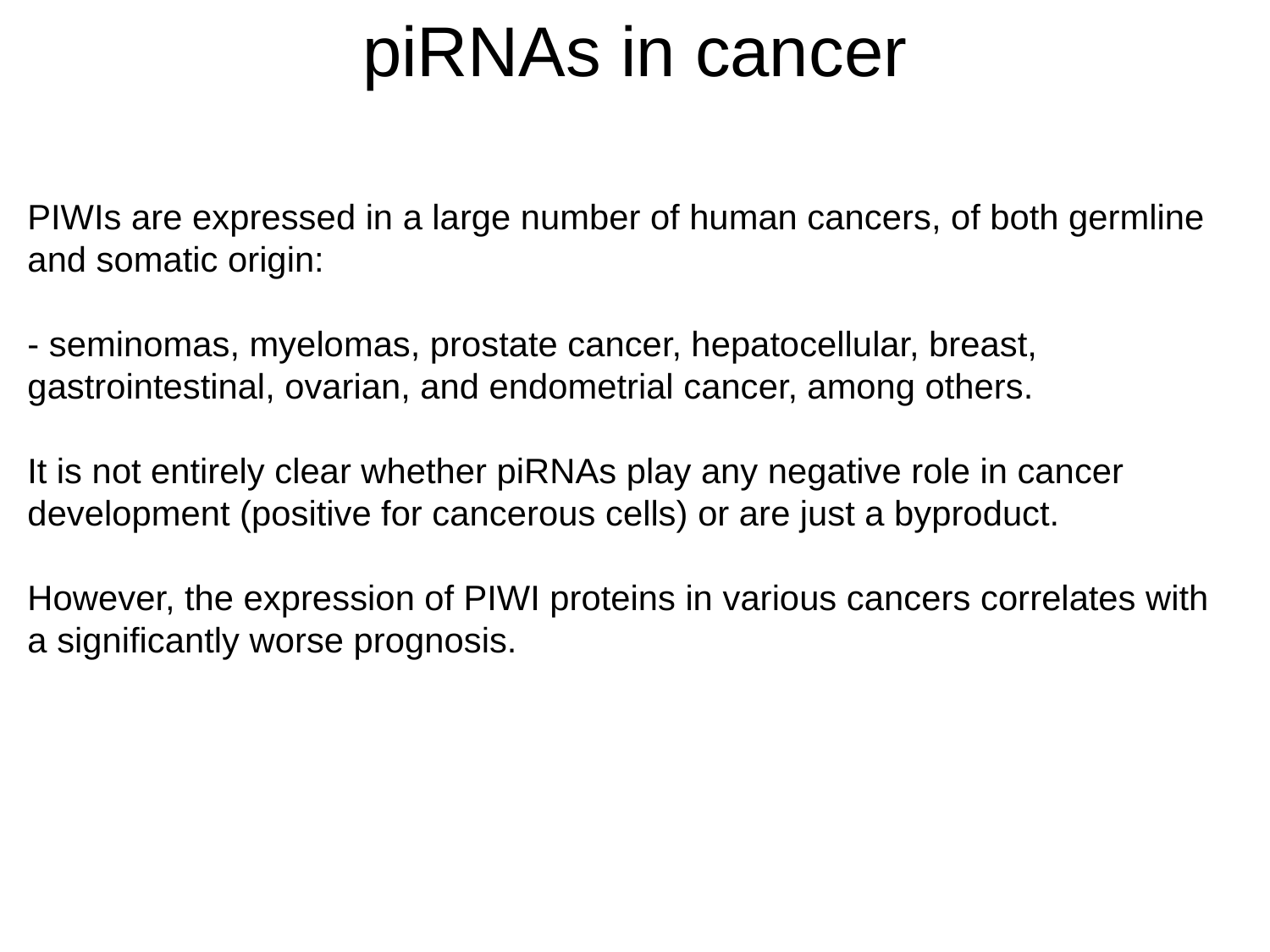

# piRNAs in cancer
PIWIs are expressed in a large number of human cancers, of both germline and somatic origin:

- seminomas, myelomas, prostate cancer, hepatocellular, breast, gastrointestinal, ovarian, and endometrial cancer, among others.

It is not entirely clear whether piRNAs play any negative role in cancer development (positive for cancerous cells) or are just a byproduct.

However, the expression of PIWI proteins in various cancers correlates with a significantly worse prognosis.